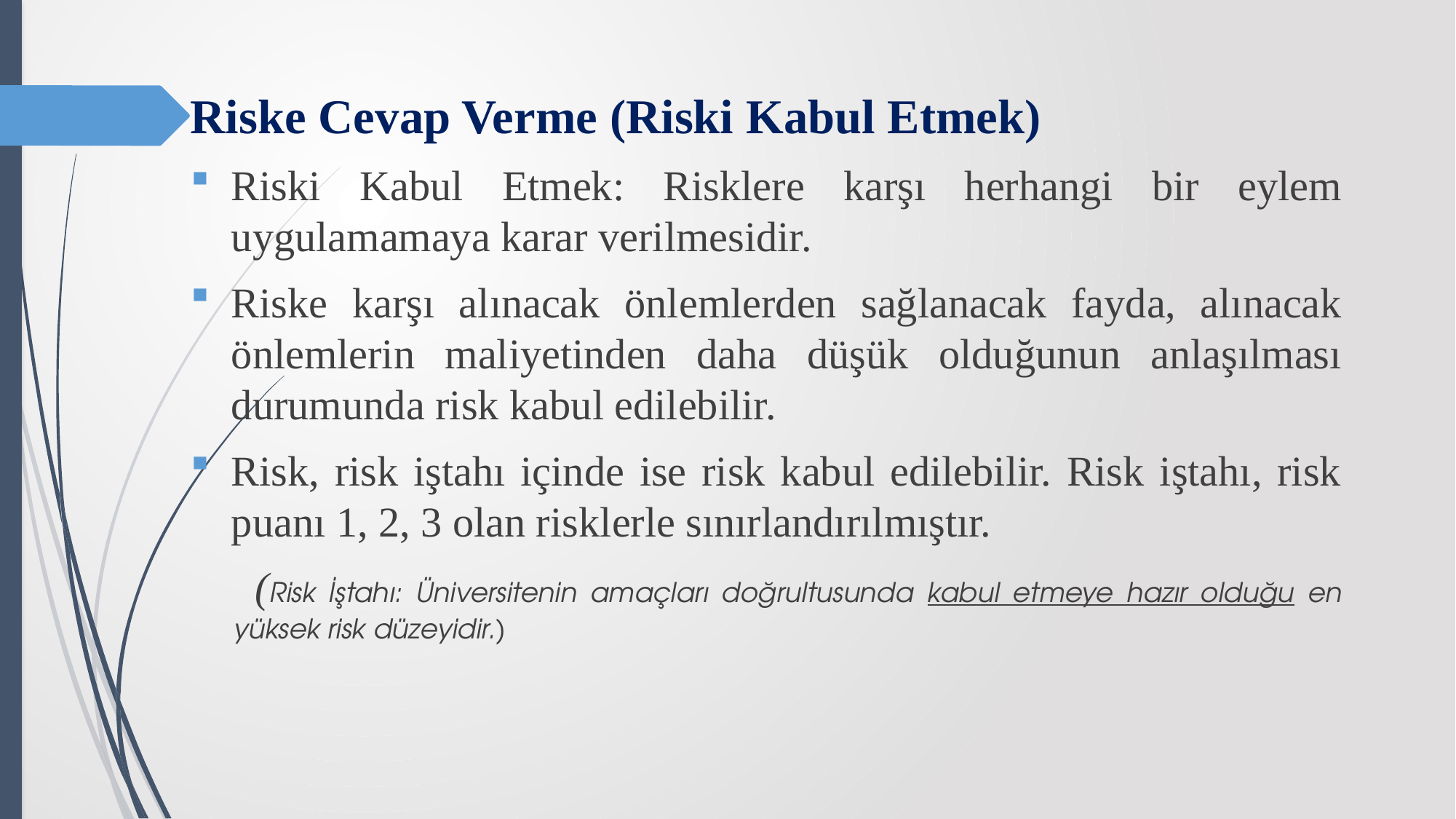

# Riske Cevap Verme (Riski Kabul Etmek)
Riski Kabul Etmek: Risklere karşı herhangi bir eylem uygulamamaya karar verilmesidir.
Riske karşı alınacak önlemlerden sağlanacak fayda, alınacak önlemlerin maliyetinden daha düşük olduğunun anlaşılması durumunda risk kabul edilebilir.
Risk, risk iştahı içinde ise risk kabul edilebilir. Risk iştahı, risk puanı 1, 2, 3 olan risklerle sınırlandırılmıştır.
    (Risk İştahı: Üniversitenin amaçları doğrultusunda kabul etmeye hazır olduğu en yüksek risk düzeyidir.)